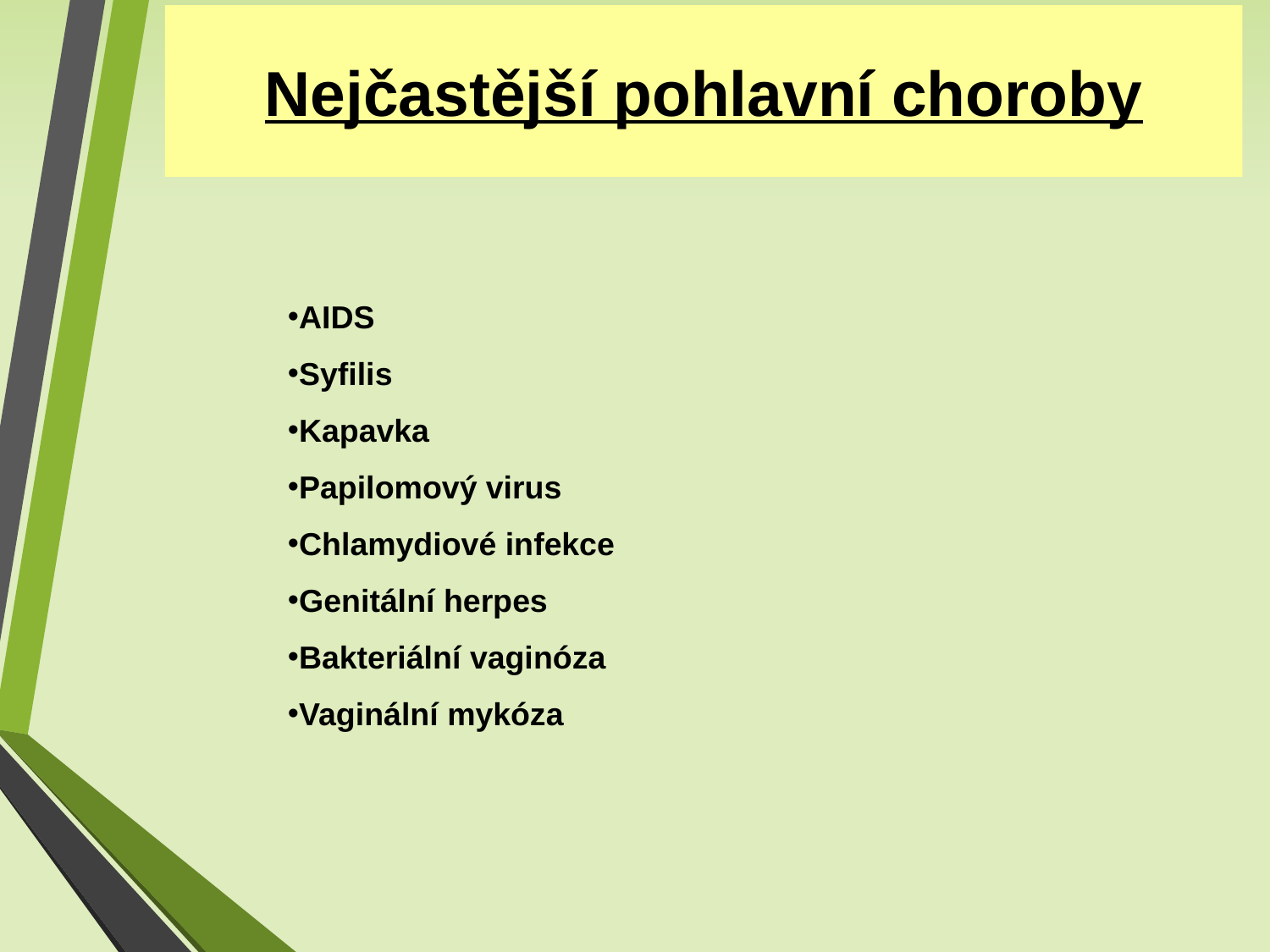

Nejčastější pohlavní choroby
AIDS
Syfilis
Kapavka
Papilomový virus
Chlamydiové infekce
Genitální herpes
Bakteriální vaginóza
Vaginální mykóza